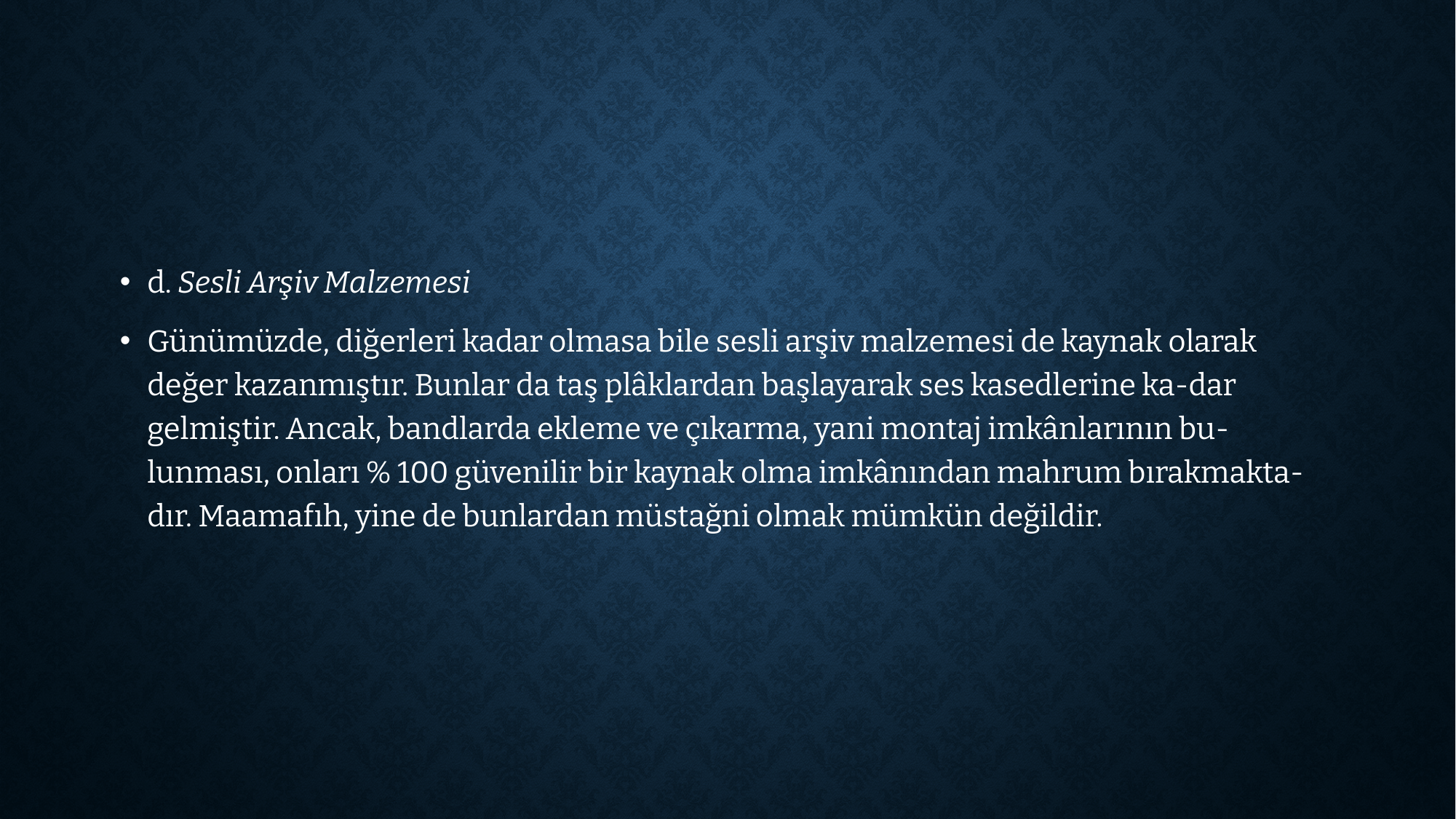

#
d. Sesli Arşiv Malzemesi
Günümüzde, diğerleri kadar olmasa bile sesli arşiv malzemesi de kaynak olarak değer kazanmıştır. Bunlar da taş plâklardan başlayarak ses kasedlerine ka-dar gelmiştir. Ancak, bandlarda ekleme ve çıkarma, yani montaj imkânlarının bu-lunması, onları % 100 güvenilir bir kaynak olma imkânından mahrum bırakmakta-dır. Maamafıh, yine de bunlardan müstağni olmak mümkün değildir.